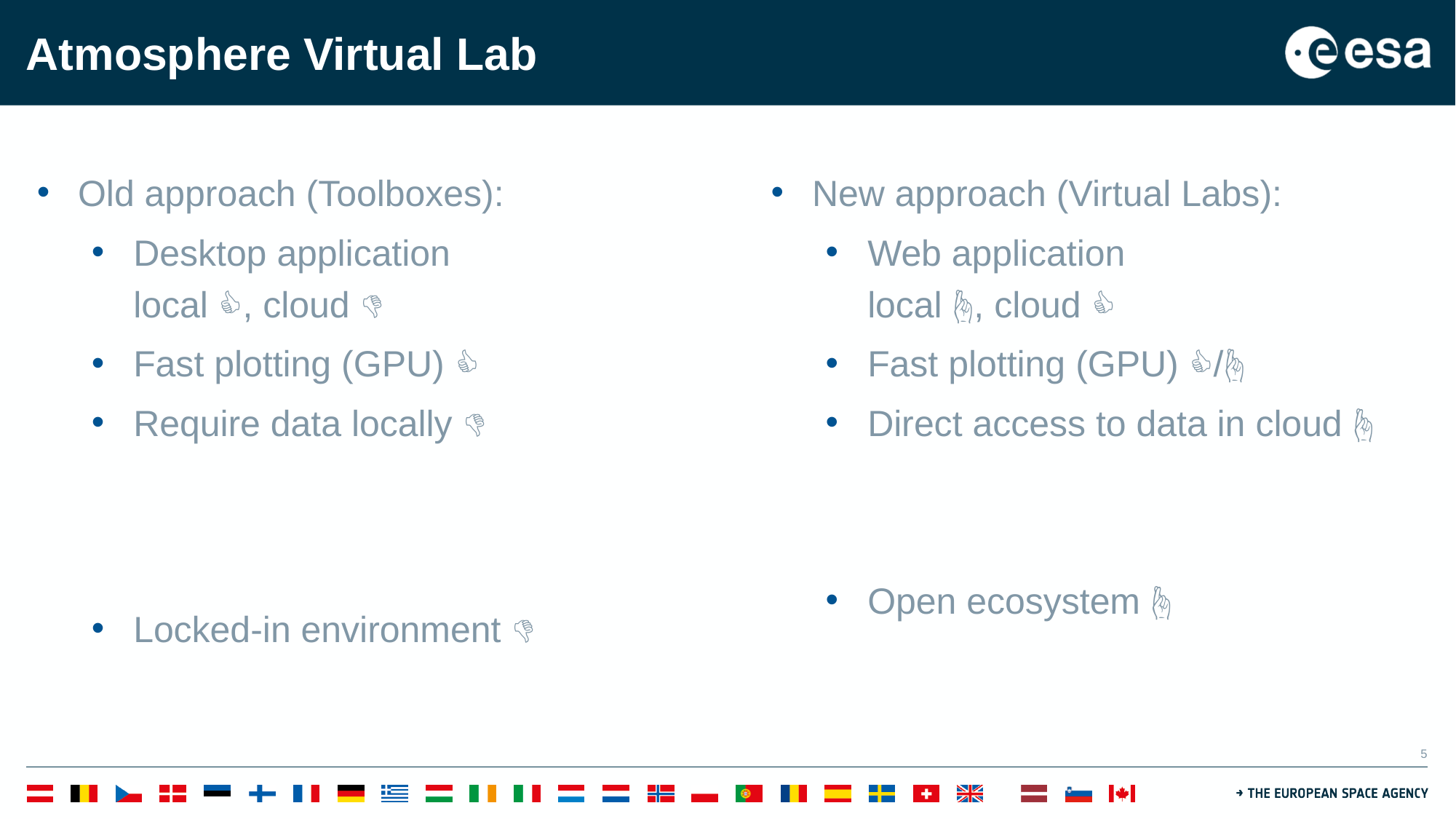

# Atmosphere Virtual Lab

Old approach (Toolboxes):
Desktop application
local 👍, cloud 👎
Fast plotting (GPU) 👍
Require data locally 👎

Locked-in environment 👎

New approach (Virtual Labs):
Web application
local 🤞, cloud 👍
Fast plotting (GPU) 👍/🤞
Direct access to data in cloud 🤞

Open ecosystem 🤞